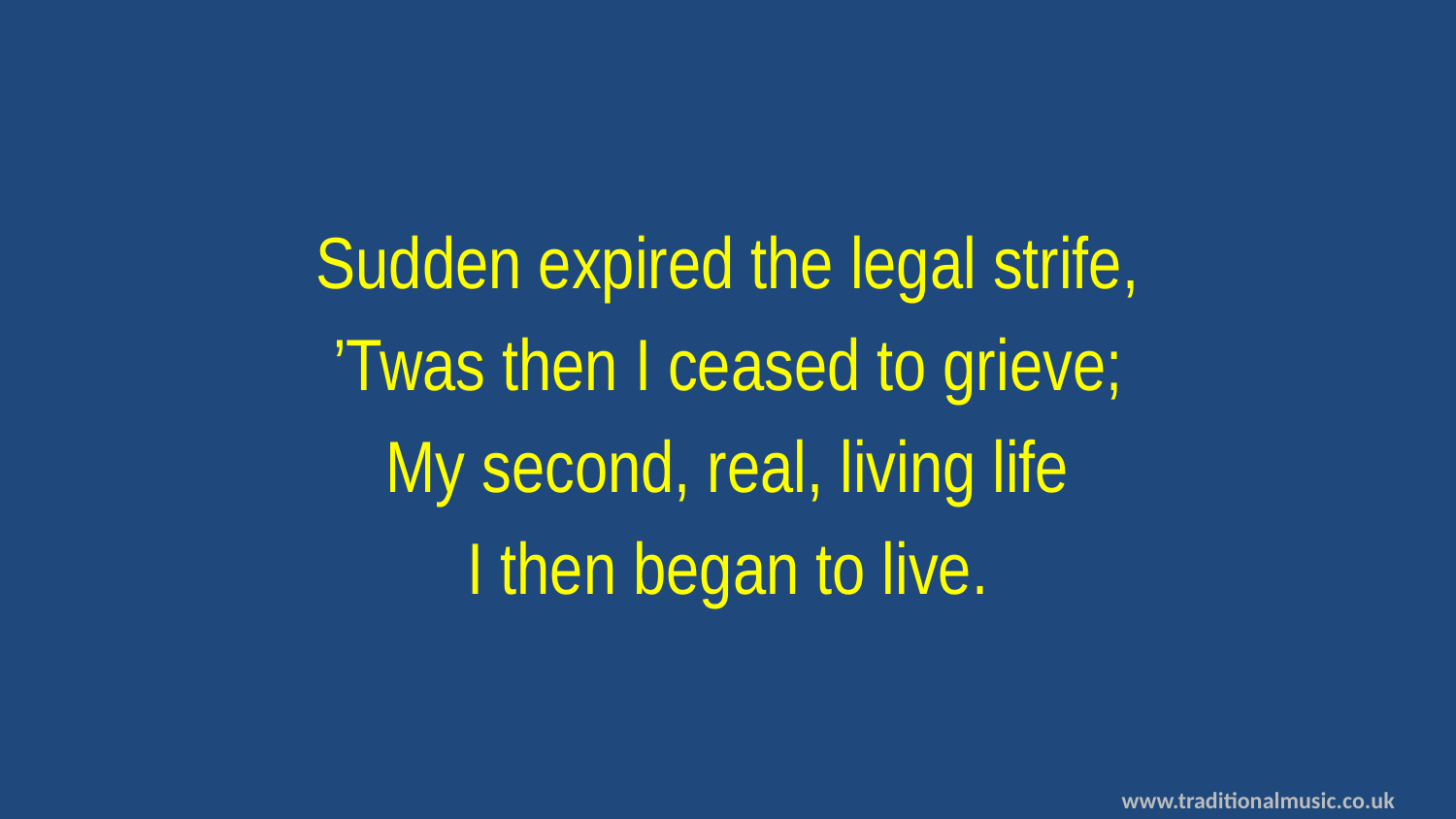

Sudden expired the legal strife,
’Twas then I ceased to grieve;
My second, real, living life
I then began to live.